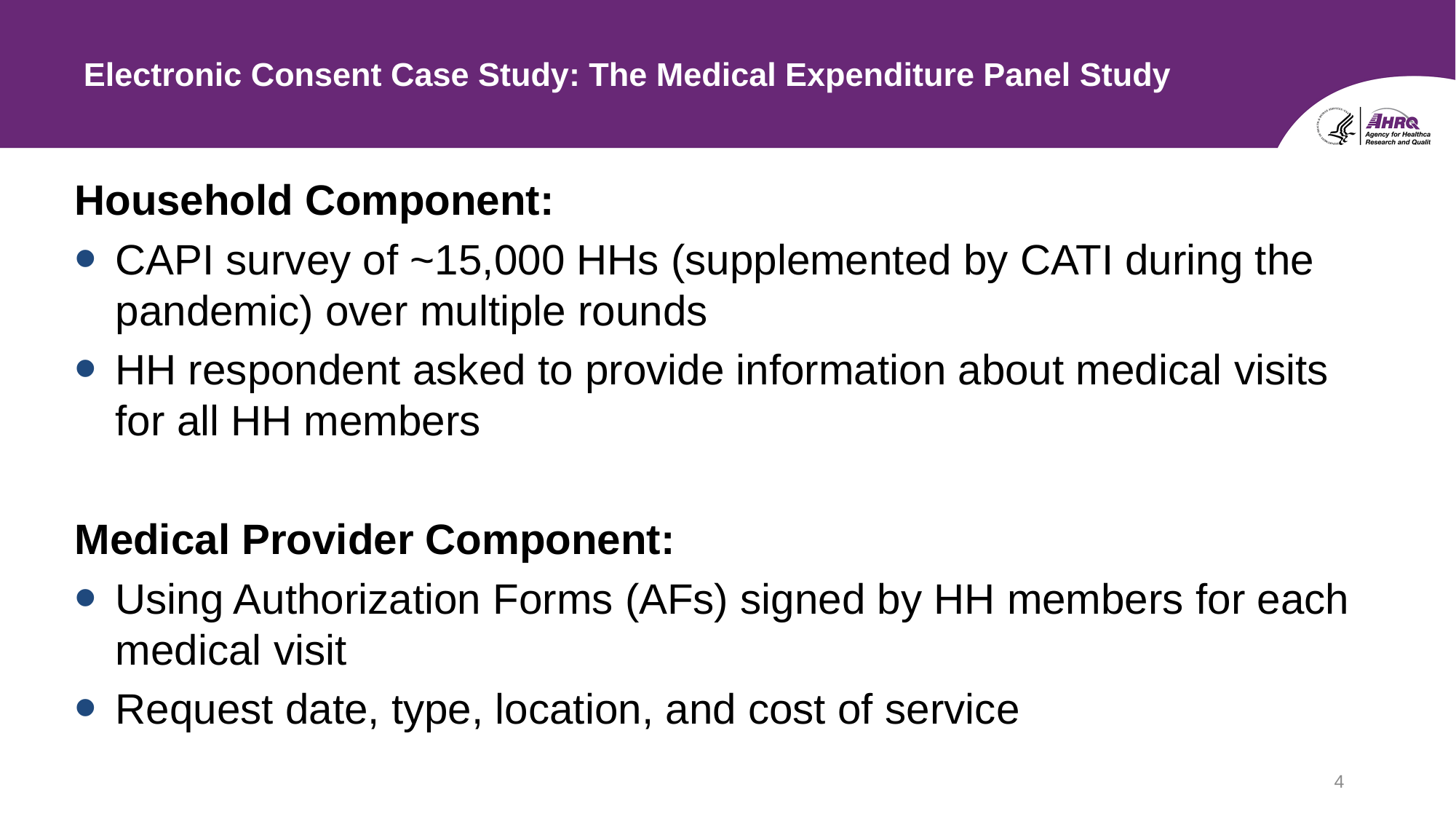

# Electronic Consent Case Study: The Medical Expenditure Panel Study
Household Component:
CAPI survey of ~15,000 HHs (supplemented by CATI during the pandemic) over multiple rounds
HH respondent asked to provide information about medical visits for all HH members

Medical Provider Component:
Using Authorization Forms (AFs) signed by HH members for each medical visit
Request date, type, location, and cost of service

4